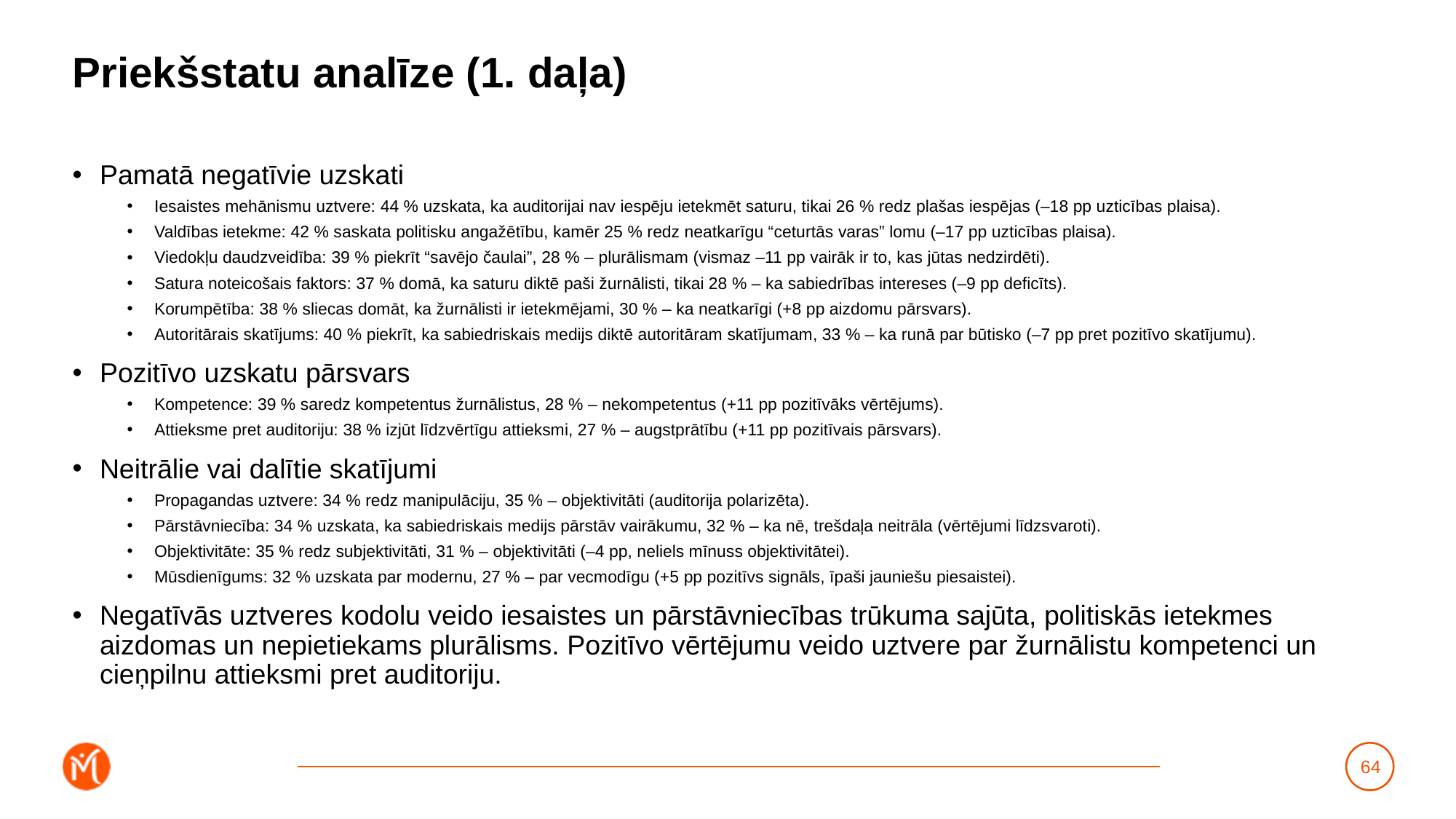

# Priekšstatu analīze (1. daļa)
Pamatā negatīvie uzskati
Iesaistes mehānismu uztvere: 44 % uzskata, ka auditorijai nav iespēju ietekmēt saturu, tikai 26 % redz plašas iespējas (–18 pp uzticības plaisa).
Valdības ietekme: 42 % saskata politisku angažētību, kamēr 25 % redz neatkarīgu “ceturtās varas” lomu (–17 pp uzticības plaisa).
Viedokļu daudzveidība: 39 % piekrīt “savējo čaulai”, 28 % – plurālismam (vismaz –11 pp vairāk ir to, kas jūtas nedzirdēti).
Satura noteicošais faktors: 37 % domā, ka saturu diktē paši žurnālisti, tikai 28 % – ka sabiedrības intereses (–9 pp deficīts).
Korumpētība: 38 % sliecas domāt, ka žurnālisti ir ietekmējami, 30 % – ka neatkarīgi (+8 pp aizdomu pārsvars).
Autoritārais skatījums: 40 % piekrīt, ka sabiedriskais medijs diktē autoritāram skatījumam, 33 % – ka runā par būtisko (–7 pp pret pozitīvo skatījumu).
Pozitīvo uzskatu pārsvars
Kompetence: 39 % saredz kompetentus žurnālistus, 28 % – nekompetentus (+11 pp pozitīvāks vērtējums).
Attieksme pret auditoriju: 38 % izjūt līdzvērtīgu attieksmi, 27 % – augstprātību (+11 pp pozitīvais pārsvars).
Neitrālie vai dalītie skatījumi
Propagandas uztvere: 34 % redz manipulāciju, 35 % – objektivitāti (auditorija polarizēta).
Pārstāvniecība: 34 % uzskata, ka sabiedriskais medijs pārstāv vairākumu, 32 % – ka nē, trešdaļa neitrāla (vērtējumi līdzsvaroti).
Objektivitāte: 35 % redz subjektivitāti, 31 % – objektivitāti (–4 pp, neliels mīnuss objektivitātei).
Mūsdienīgums: 32 % uzskata par modernu, 27 % – par vecmodīgu (+5 pp pozitīvs signāls, īpaši jauniešu piesaistei).
Negatīvās uztveres kodolu veido iesaistes un pārstāvniecības trūkuma sajūta, politiskās ietekmes aizdomas un nepietiekams plurālisms. Pozitīvo vērtējumu veido uztvere par žurnālistu kompetenci un cieņpilnu attieksmi pret auditoriju.
64